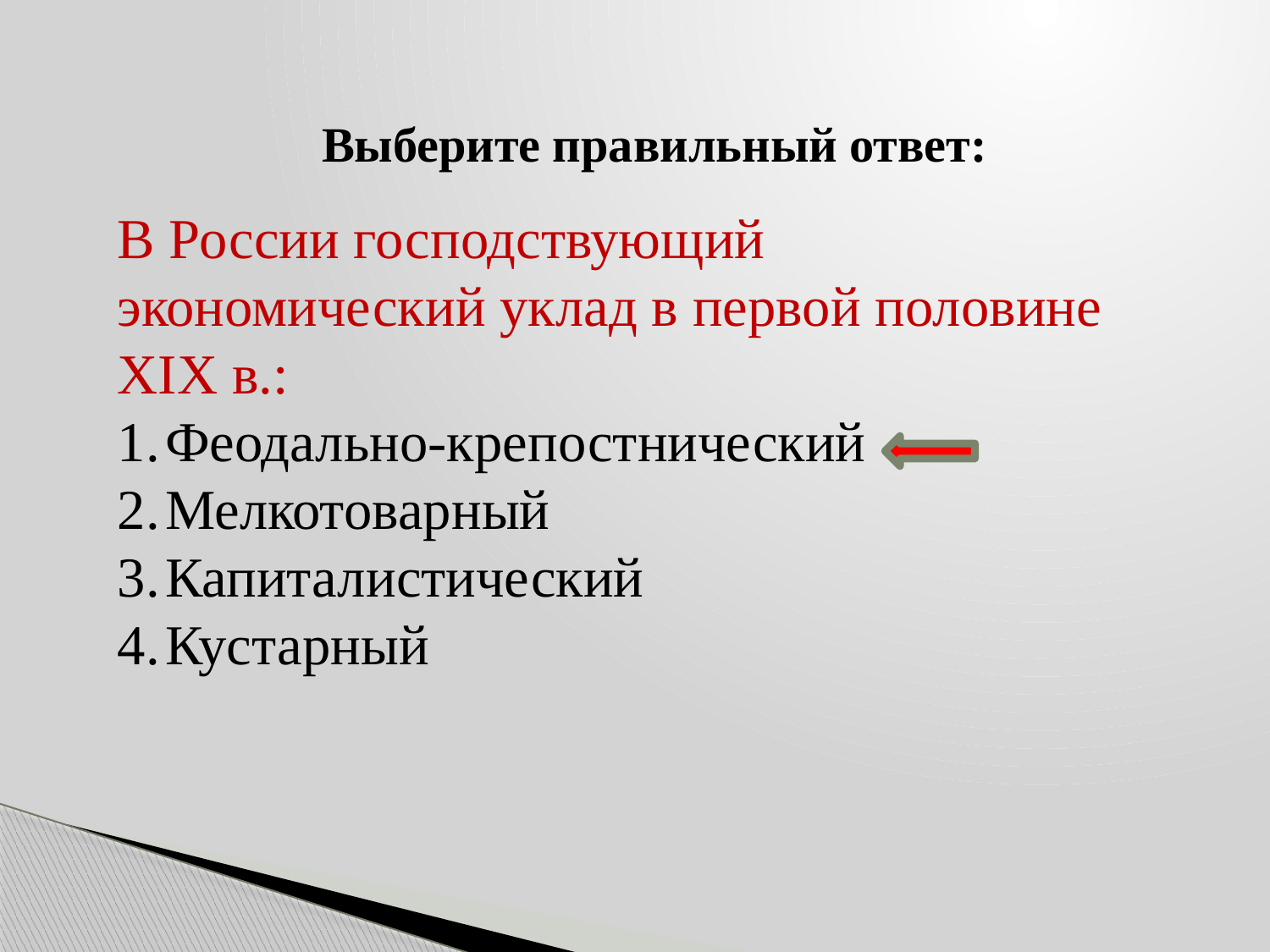

Выберите правильный ответ:
В России господствующий экономический уклад в первой половине XIX в.:
Феодально-крепостнический
Мелкотоварный
Капиталистический
Кустарный